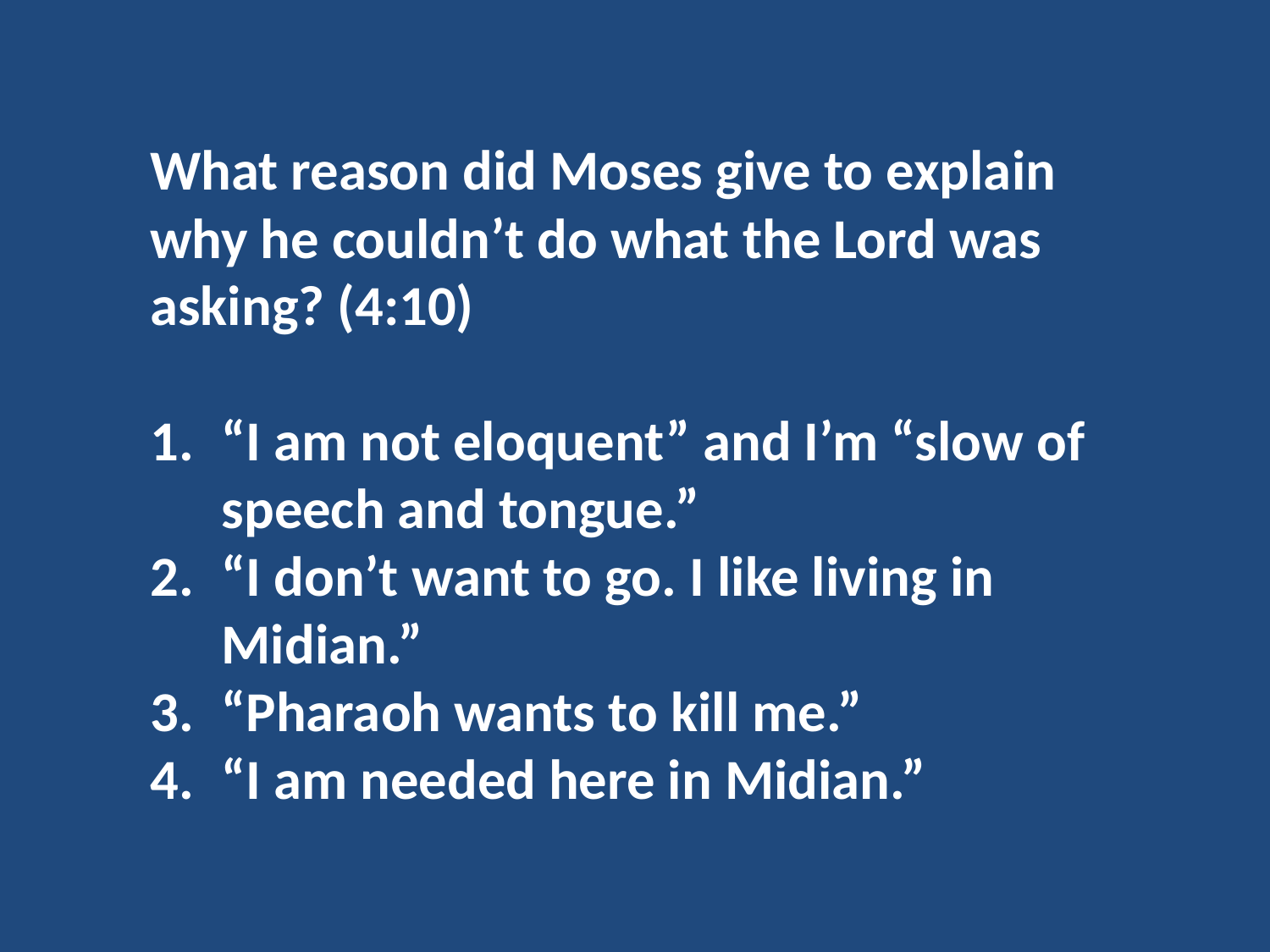

What reason did Moses give to explain why he couldn’t do what the Lord was asking? (4:10)

“I am not eloquent” and I’m “slow of speech and tongue.”
“I don’t want to go. I like living in Midian.”
“Pharaoh wants to kill me.”
“I am needed here in Midian.”